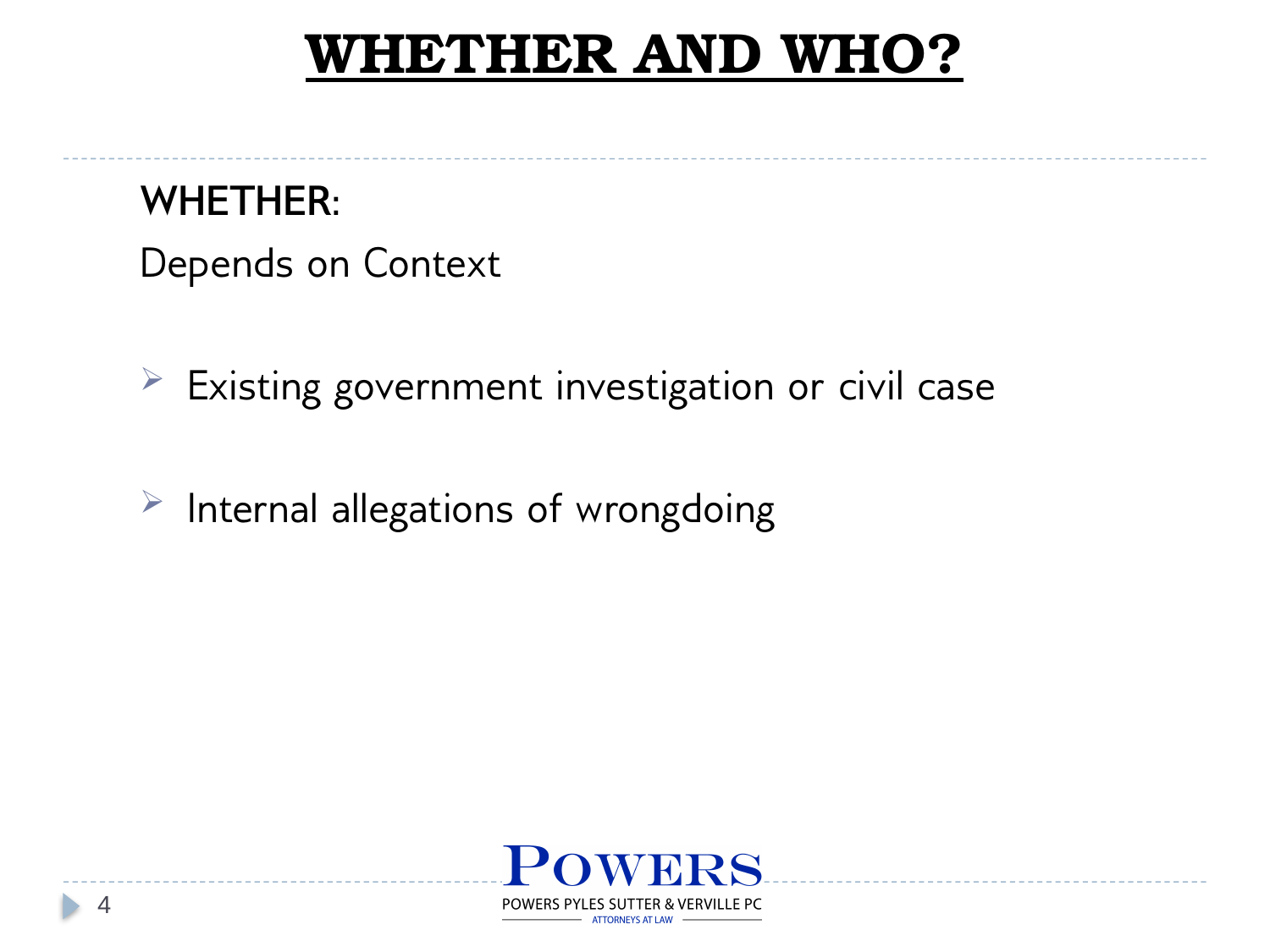

WHETHER AND WHO?

WHETHER:
Depends on Context

Existing government investigation or civil case

Internal allegations of wrongdoing
4